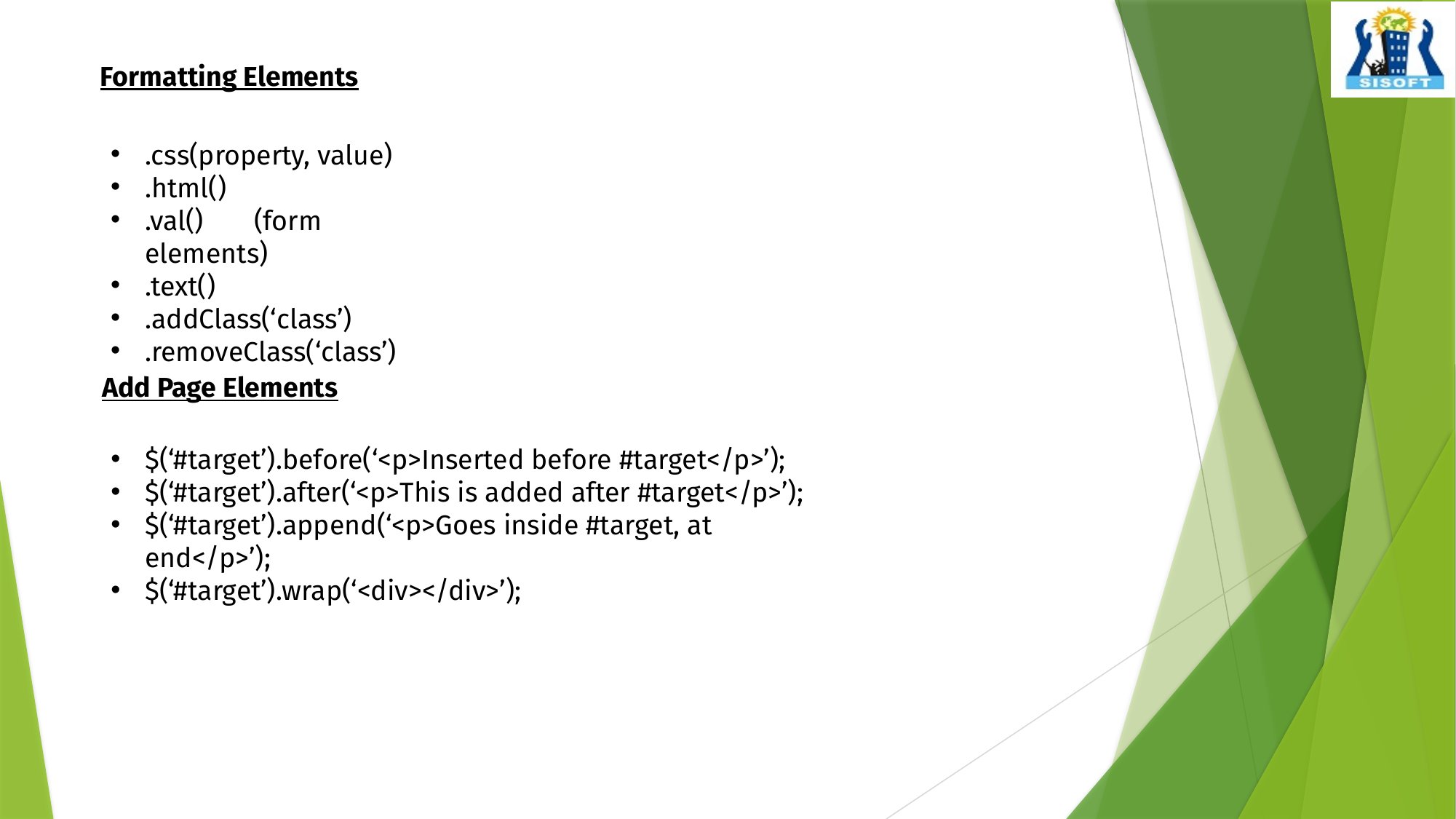

Formatting Elements
.css(property, value)
.html()
.val()	(form elements)
.text()
.addClass(‘class’)
.removeClass(‘class’)
Add Page Elements
$(‘#target’).before(‘<p>Inserted before #target</p>’);
$(‘#target’).after(‘<p>This is added after #target</p>’);
$(‘#target’).append(‘<p>Goes inside #target, at end</p>’);
$(‘#target’).wrap(‘<div></div>’);